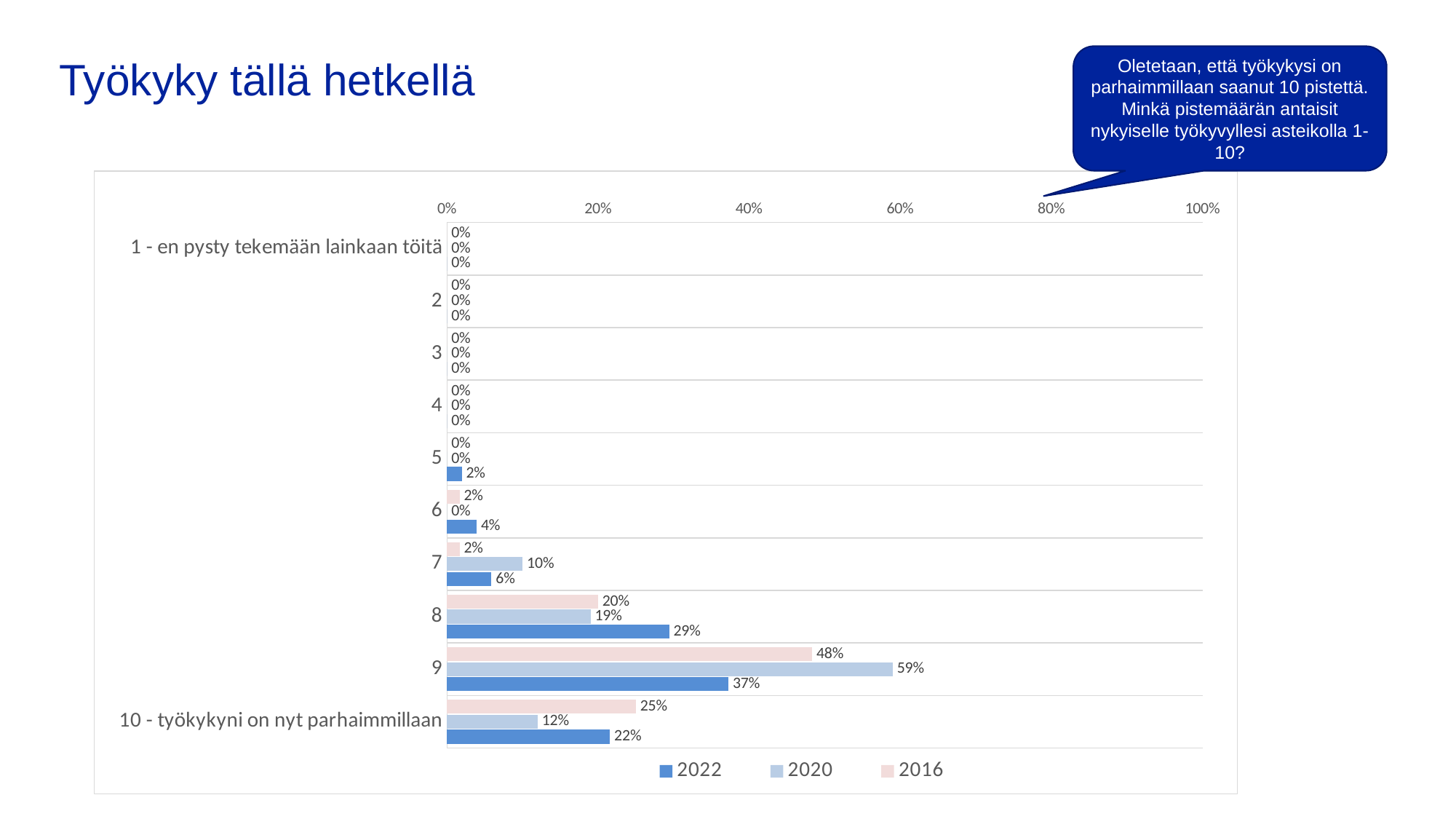

Työkyky tällä hetkellä
Oletetaan, että työkykysi on parhaimmillaan saanut 10 pistettä. Minkä pistemäärän antaisit nykyiselle työkyvyllesi asteikolla 1-10?

### Chart

| Category | 2016 | 2020 | 2022 |
|---|---|---|---|
| 1 - en pysty tekemään lainkaan töitä | 0.0 | 0.0 | 0.0 |
| 2 | 0.0 | 0.0 | 0.0 |
| 3 | 0.0 | 0.0 | 0.0 |
| 4 | 0.0 | 0.0 | 0.0 |
| 5 | 0.0 | 0.0 | 0.0196078431372549 |
| 6 | 0.016666666666666666 | 0.0 | 0.0392156862745098 |
| 7 | 0.016666666666666666 | 0.1 | 0.058823529411764705 |
| 8 | 0.2 | 0.19 | 0.29411764705882354 |
| 9 | 0.48333333333333334 | 0.59 | 0.37254901960784315 |
| 10 - työkykyni on nyt parhaimmillaan | 0.25 | 0.12 | 0.21568627450980393 |